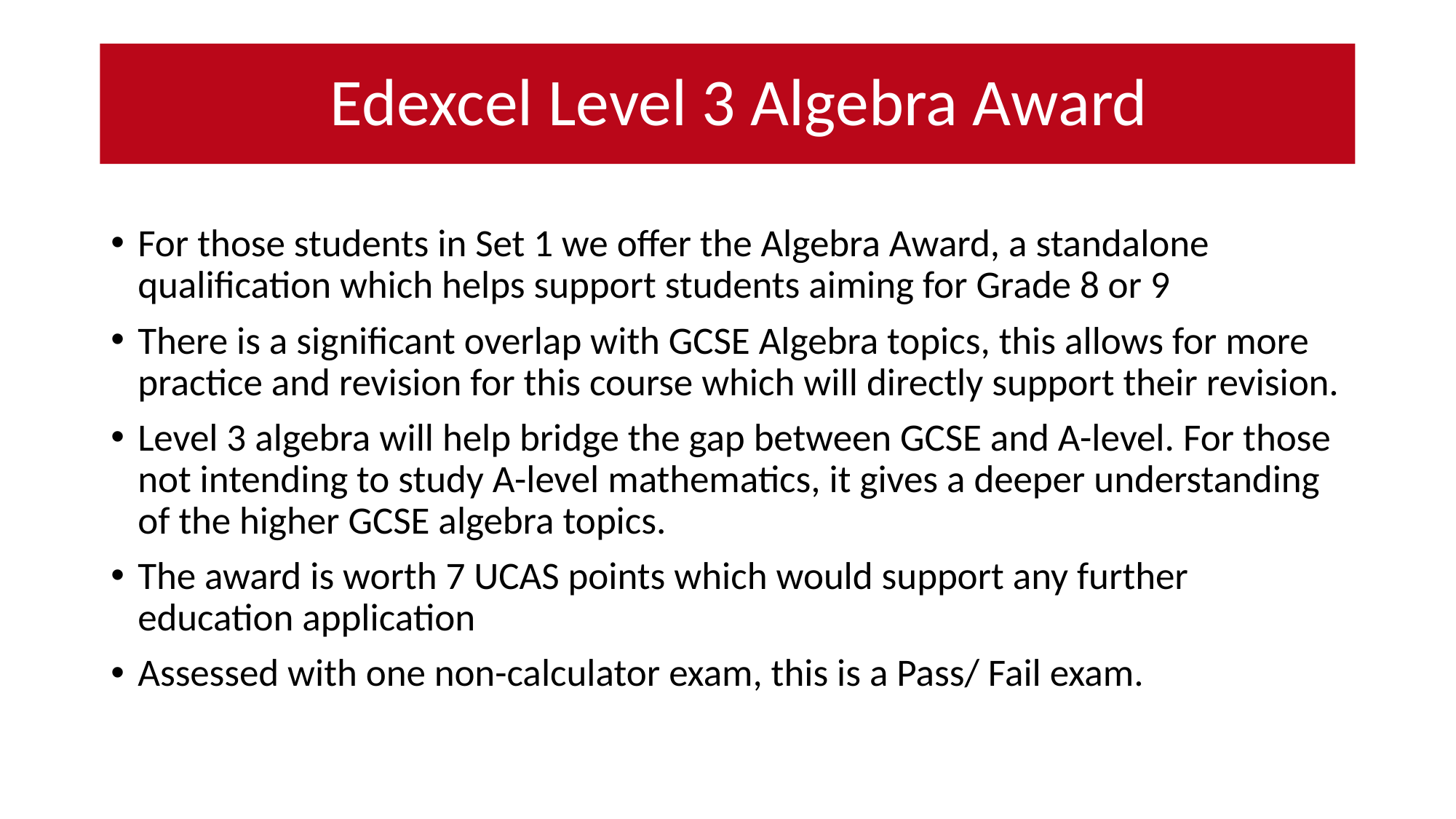

# Edexcel Level 3 Algebra Award
For those students in Set 1 we offer the Algebra Award, a standalone qualification which helps support students aiming for Grade 8 or 9
There is a significant overlap with GCSE Algebra topics, this allows for more practice and revision for this course which will directly support their revision.
Level 3 algebra will help bridge the gap between GCSE and A-level. For those not intending to study A-level mathematics, it gives a deeper understanding of the higher GCSE algebra topics.
The award is worth 7 UCAS points which would support any further education application
Assessed with one non-calculator exam, this is a Pass/ Fail exam.